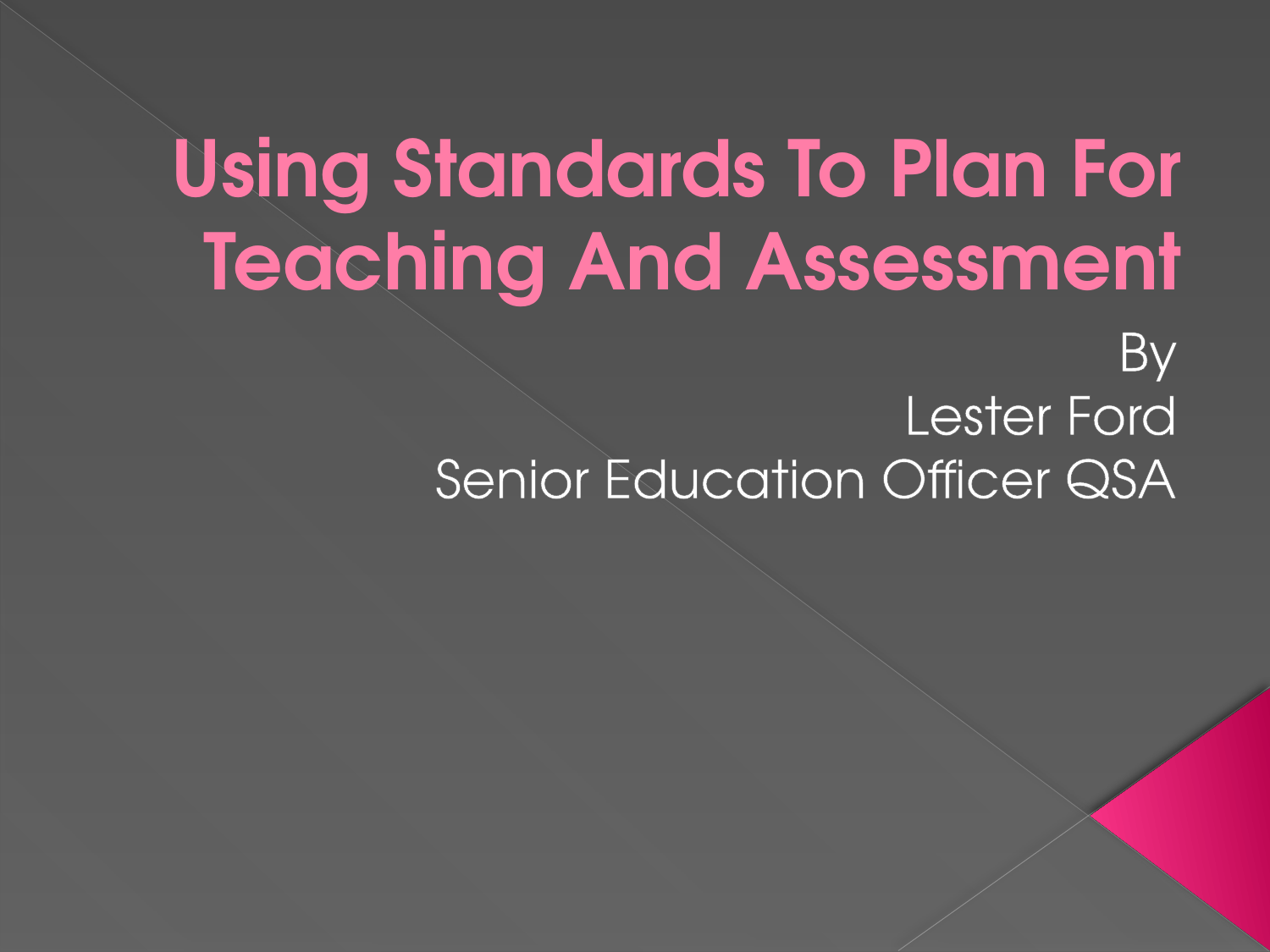

# Using Standards To Plan For Teaching And Assessment
By
Lester Ford
Senior Education Officer QSA